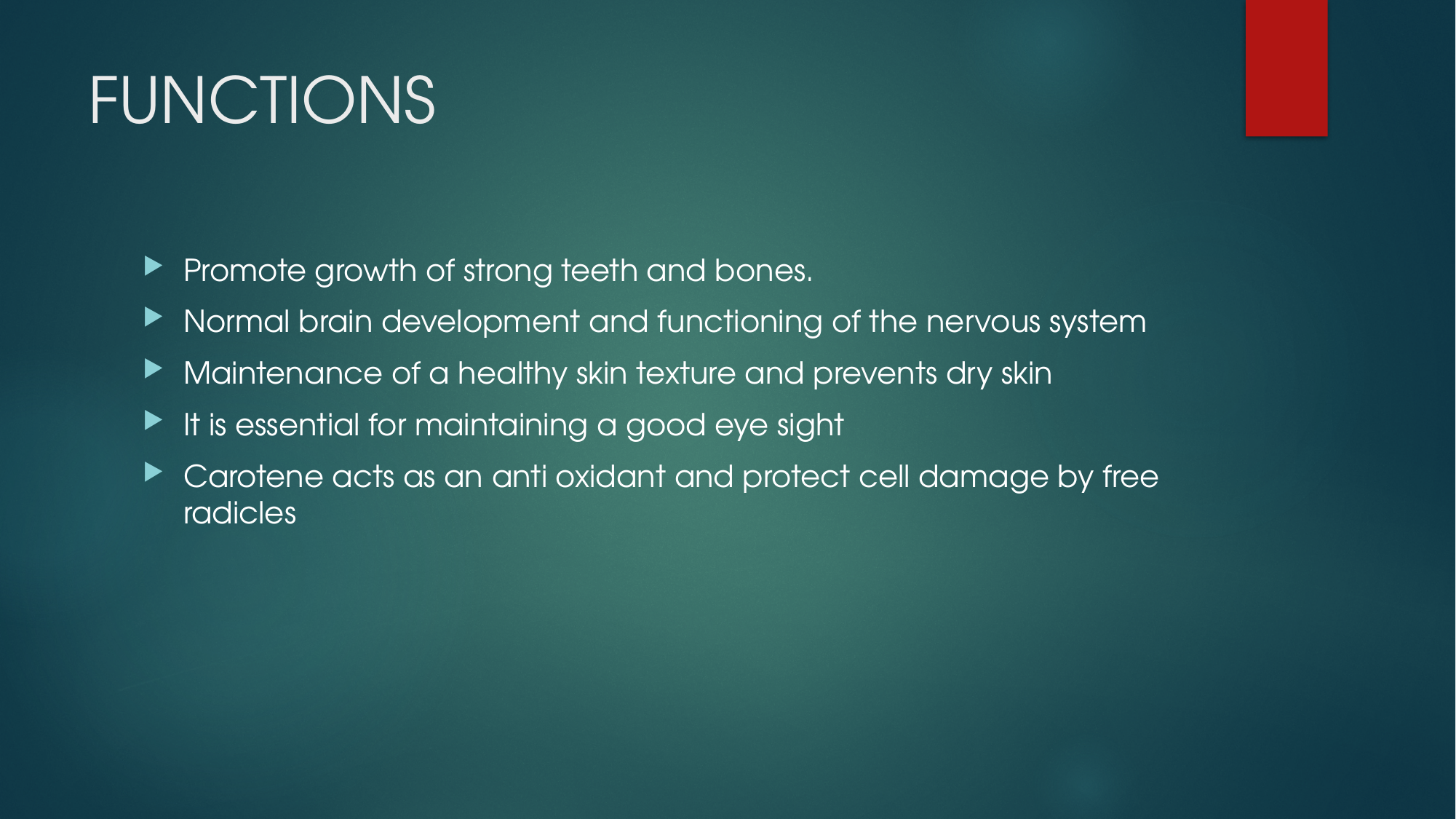

# FUNCTIONS
Promote growth of strong teeth and bones.
Normal brain development and functioning of the nervous system
Maintenance of a healthy skin texture and prevents dry skin
It is essential for maintaining a good eye sight
Carotene acts as an anti oxidant and protect cell damage by free radicles